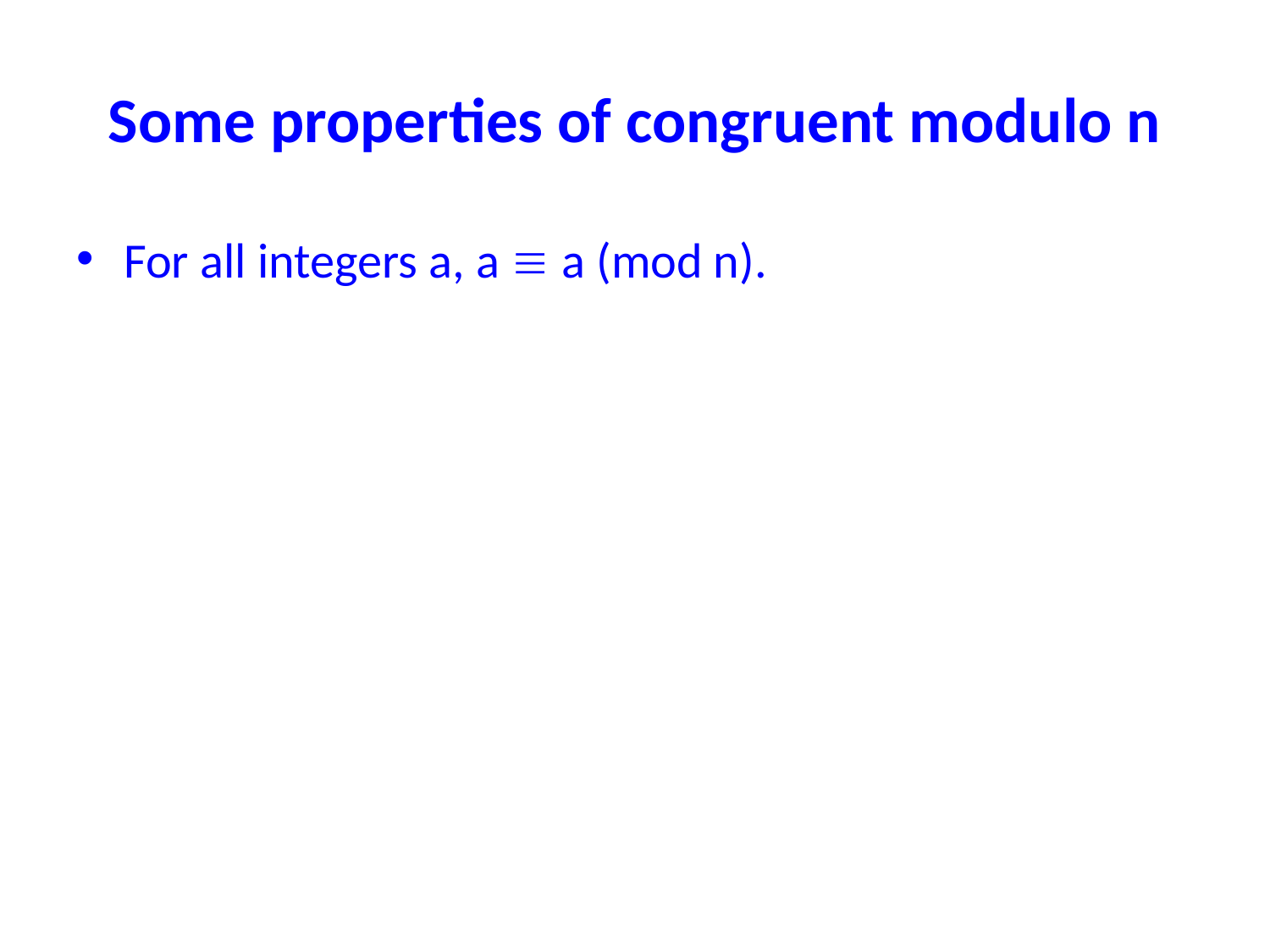

# Some properties of congruent modulo n
For all integers a, a ≡ a (mod n).